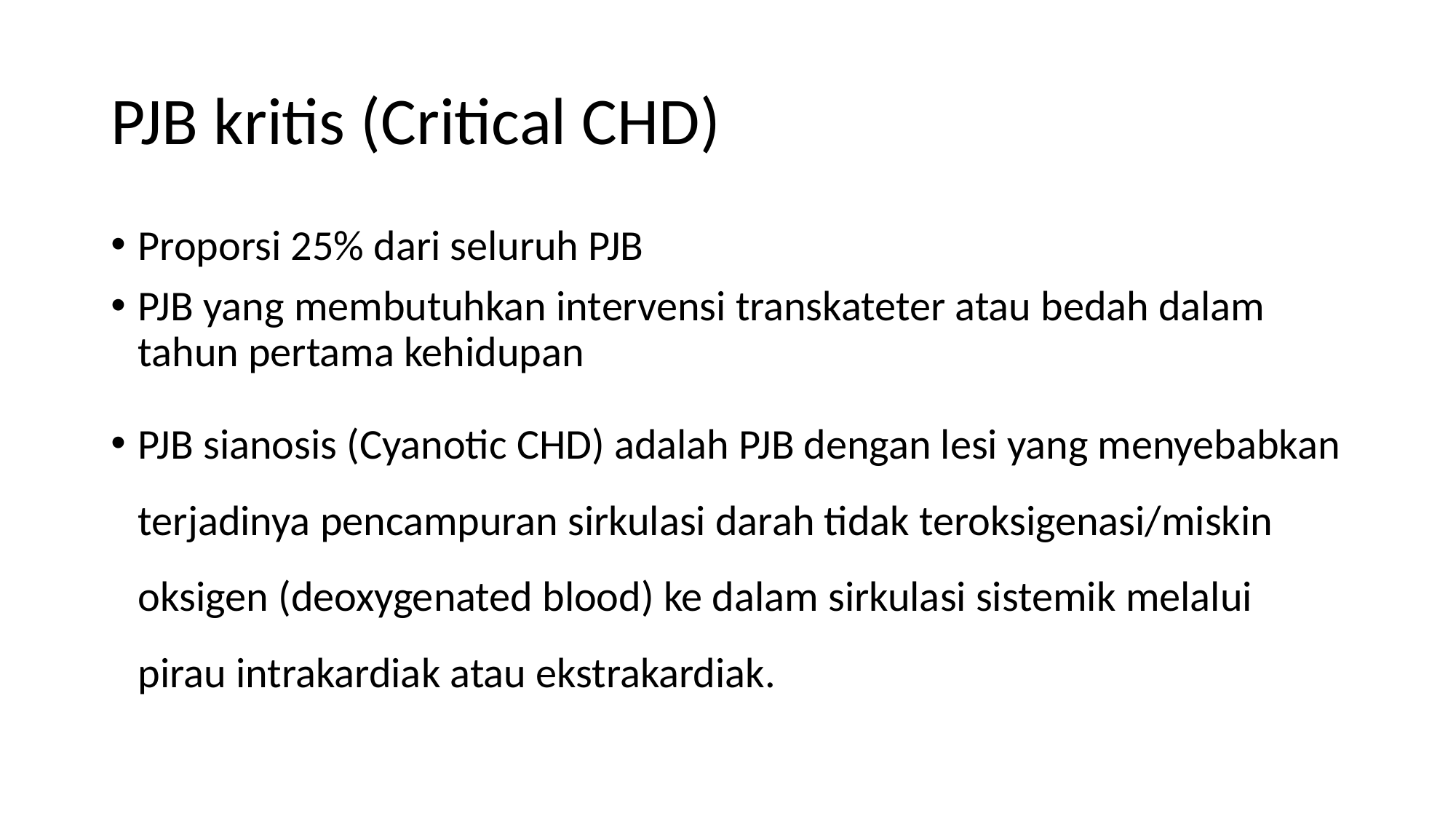

# PJB kritis (Critical CHD)
Proporsi 25% dari seluruh PJB
PJB yang membutuhkan intervensi transkateter atau bedah dalam tahun pertama kehidupan
PJB sianosis (Cyanotic CHD) adalah PJB dengan lesi yang menyebabkan terjadinya pencampuran sirkulasi darah tidak teroksigenasi/miskin oksigen (deoxygenated blood) ke dalam sirkulasi sistemik melalui pirau intrakardiak atau ekstrakardiak.